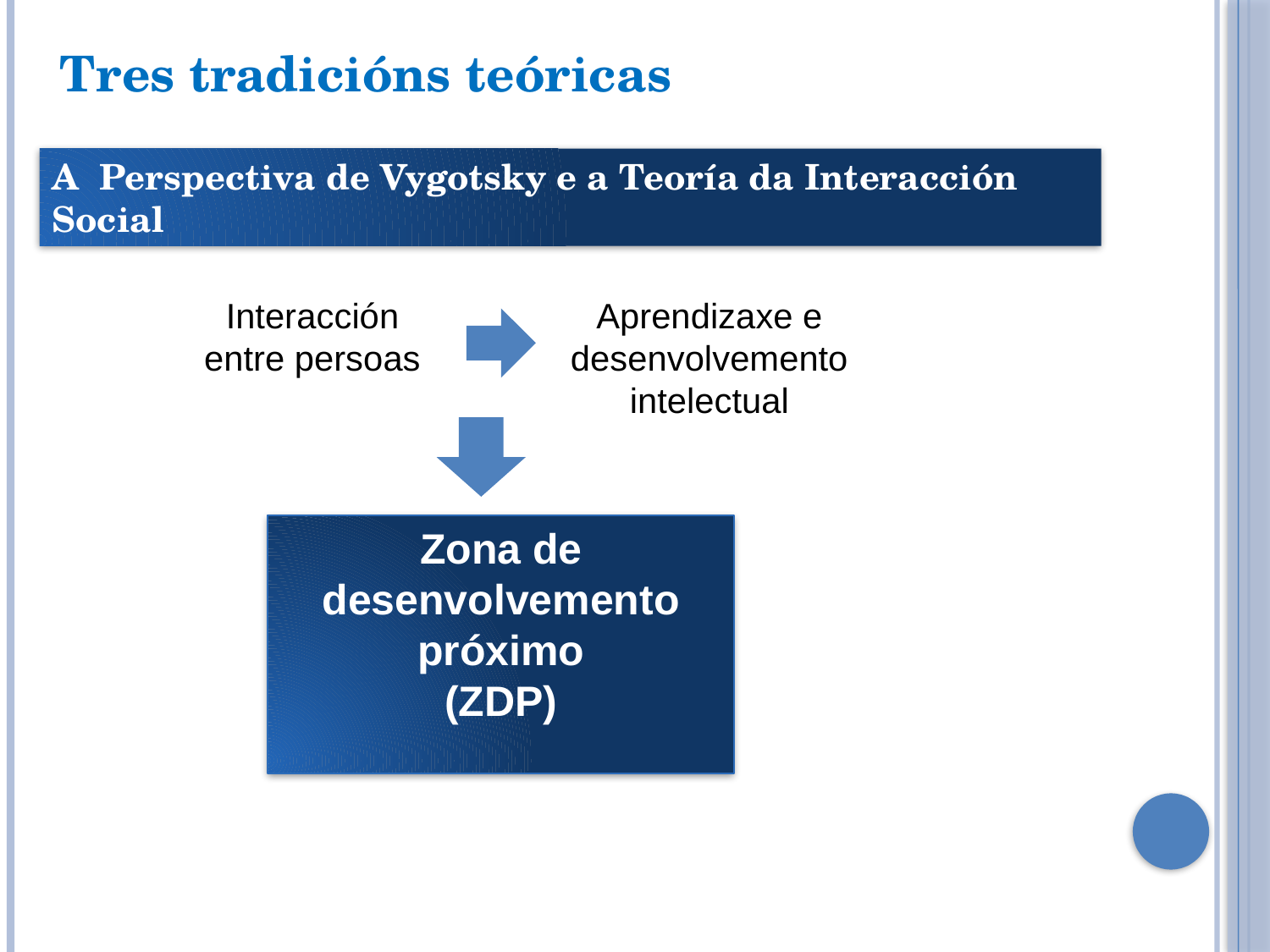

Tres tradicións teóricas
A  Perspectiva de Vygotsky e a Teoría da Interacción Social
Interacción entre persoas
Aprendizaxe e desenvolvemento intelectual

Zona de desenvolvemento próximo
(ZDP)